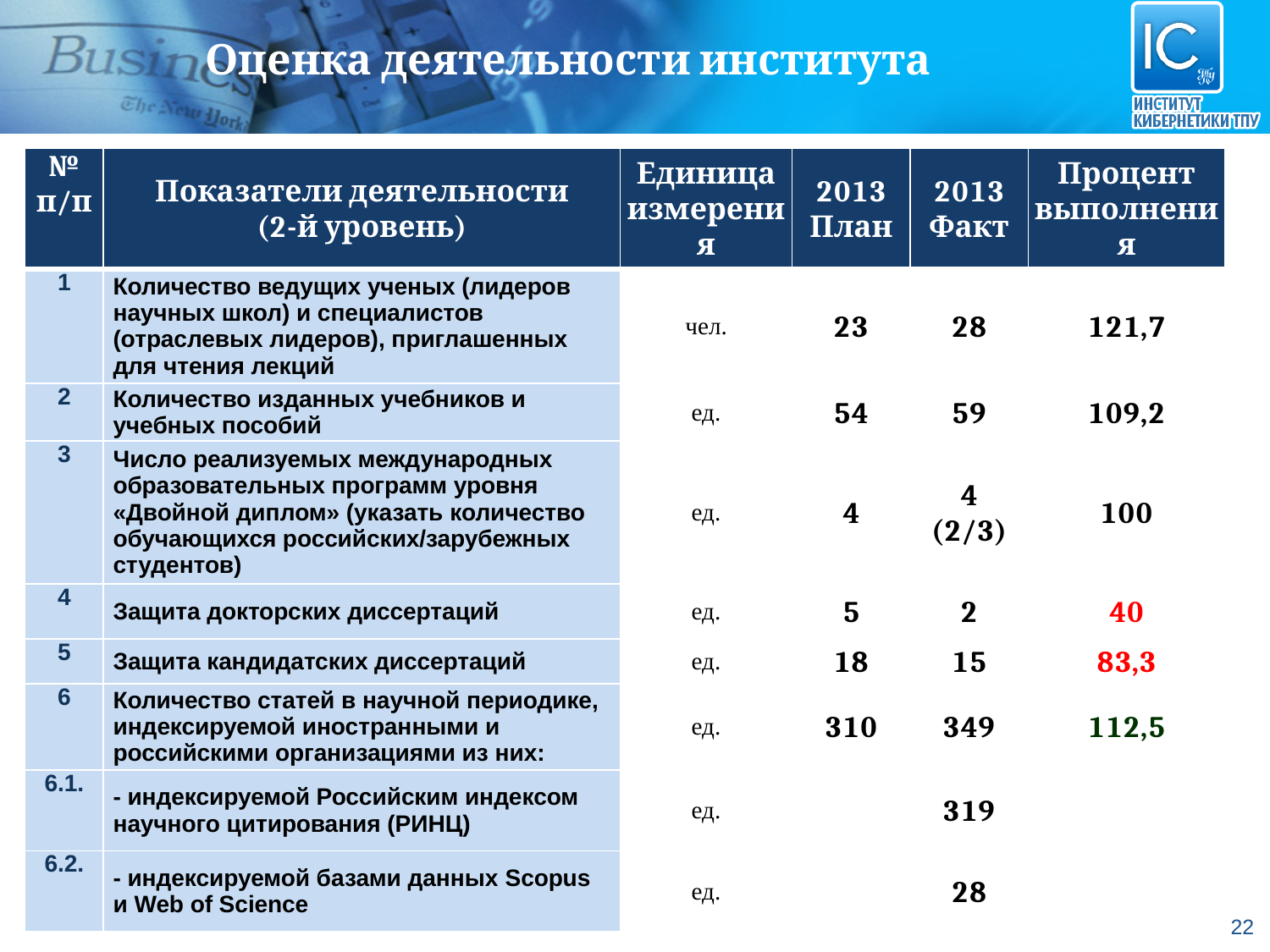

Оценка деятельности института
| № п/п | Показатели деятельности (2-й уровень) | Единица измерения | 2013 План | 2013 Факт | Процент выполнения |
| --- | --- | --- | --- | --- | --- |
| 1 | Количество ведущих ученых (лидеров научных школ) и специалистов (отраслевых лидеров), приглашенных для чтения лекций | чел. | 23 | 28 | 121,7 |
| 2 | Количество изданных учебников и учебных пособий | ед. | 54 | 59 | 109,2 |
| 3 | Число реализуемых международных образовательных программ уровня «Двойной диплом» (указать количество обучающихся российских/зарубежных студентов) | ед. | 4 | 4 (2/3) | 100 |
| 4 | Защита докторских диссертаций | ед. | 5 | 2 | 40 |
| 5 | Защита кандидатских диссертаций | ед. | 18 | 15 | 83,3 |
| 6 | Количество статей в научной периодике, индексируемой иностранными и российскими организациями из них: | ед. | 310 | 349 | 112,5 |
| 6.1. | - индексируемой Российским индексом научного цитирования (РИНЦ) | ед. |  | 319 |  |
| 6.2. | - индексируемой базами данных Scopus и Web of Science | ед. |  | 28 |  |
22